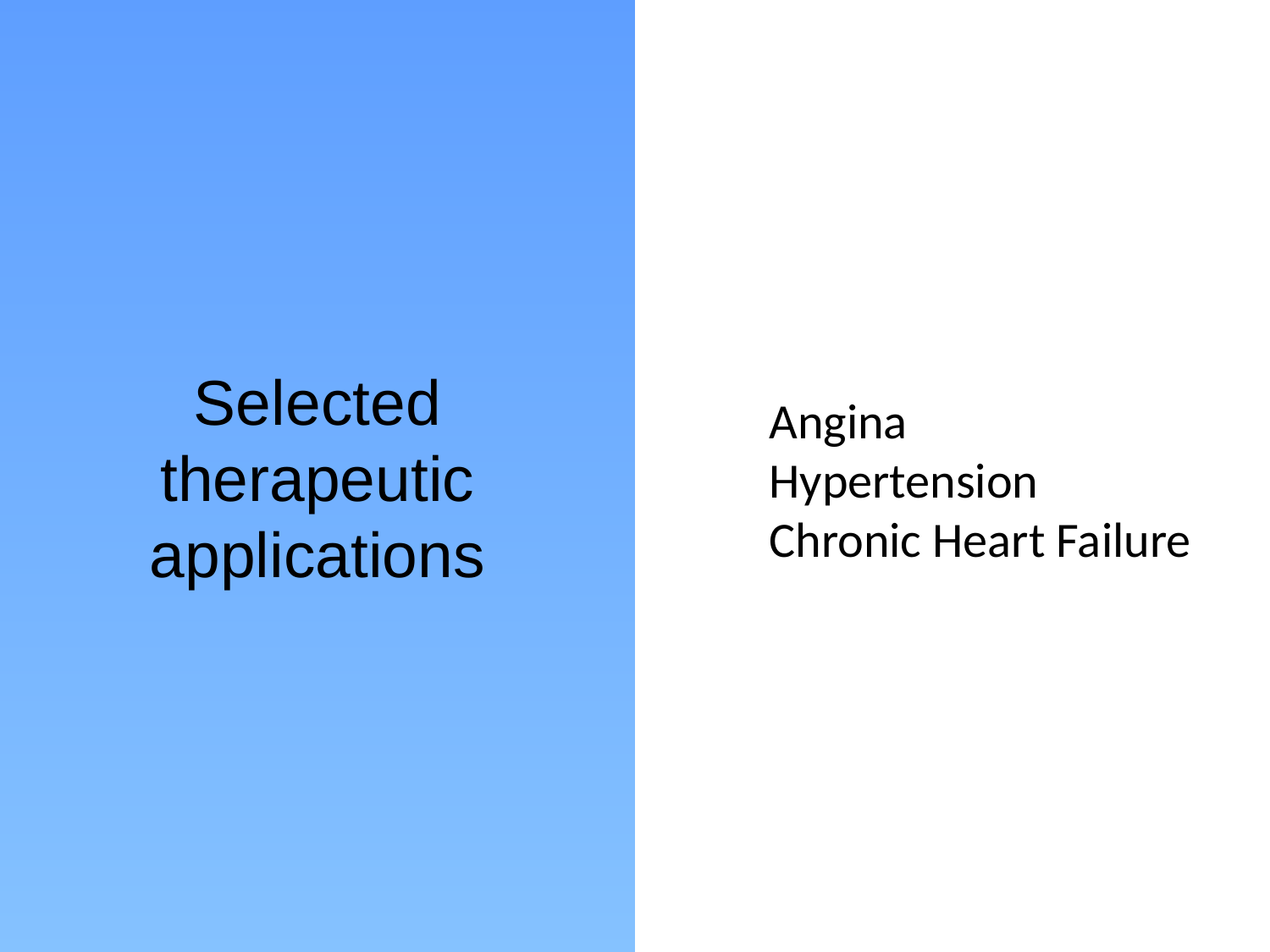

# Selected therapeutic applications
Angina
Hypertension
Chronic Heart Failure